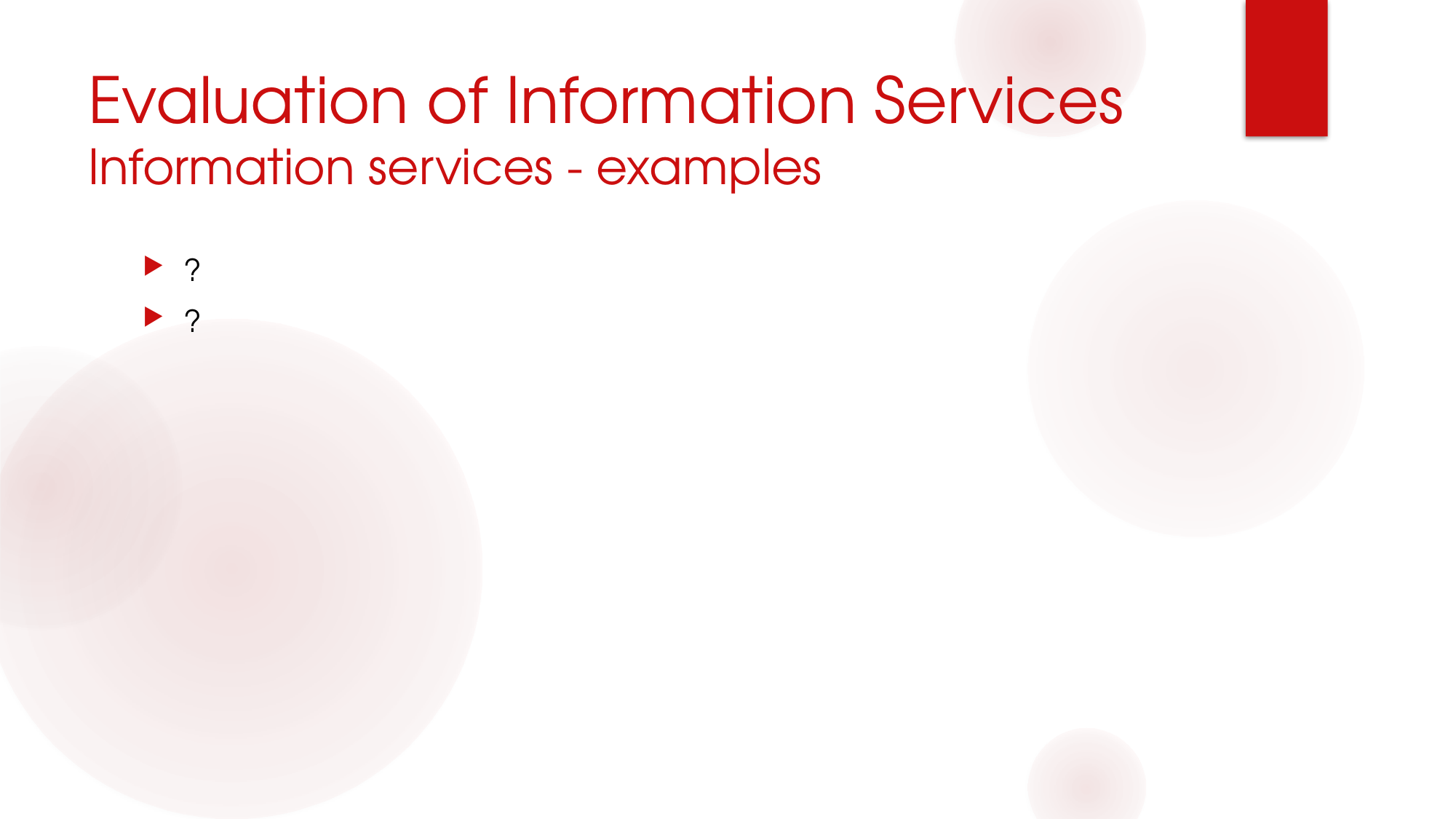

# Evaluation of Information Services Information services - examples
?
?